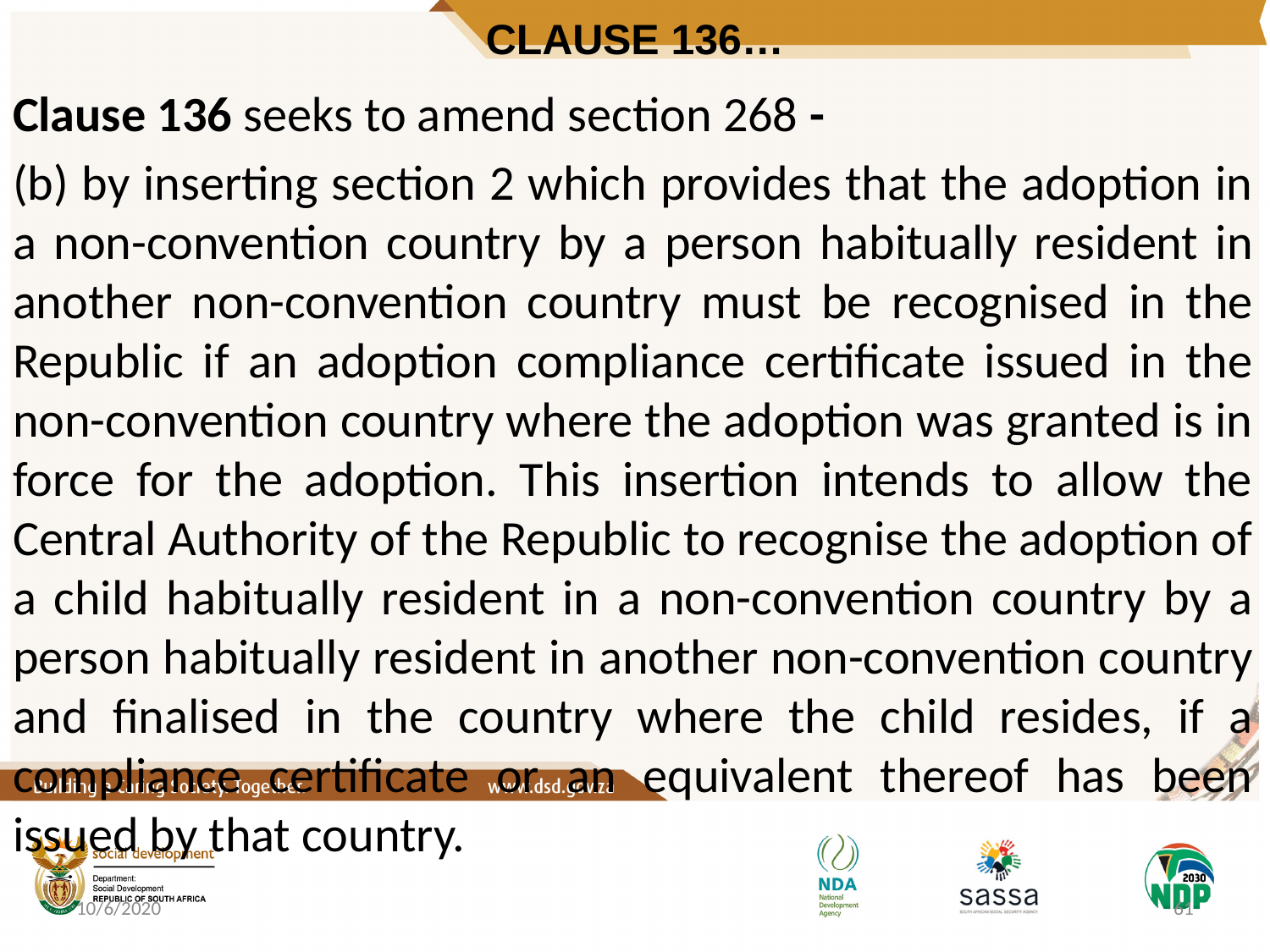

# CLAUSE 136…
Clause 136 seeks to amend section 268 -
(b) by inserting section 2 which provides that the adoption in a non-convention country by a person habitually resident in another non-convention country must be recognised in the Republic if an adoption compliance certificate issued in the non-convention country where the adoption was granted is in force for the adoption. This insertion intends to allow the Central Authority of the Republic to recognise the adoption of a child habitually resident in a non-convention country by a person habitually resident in another non-convention country and finalised in the country where the child resides, if a compliance certificate or an equivalent thereof has been issued by that country.
10/6/2020
61